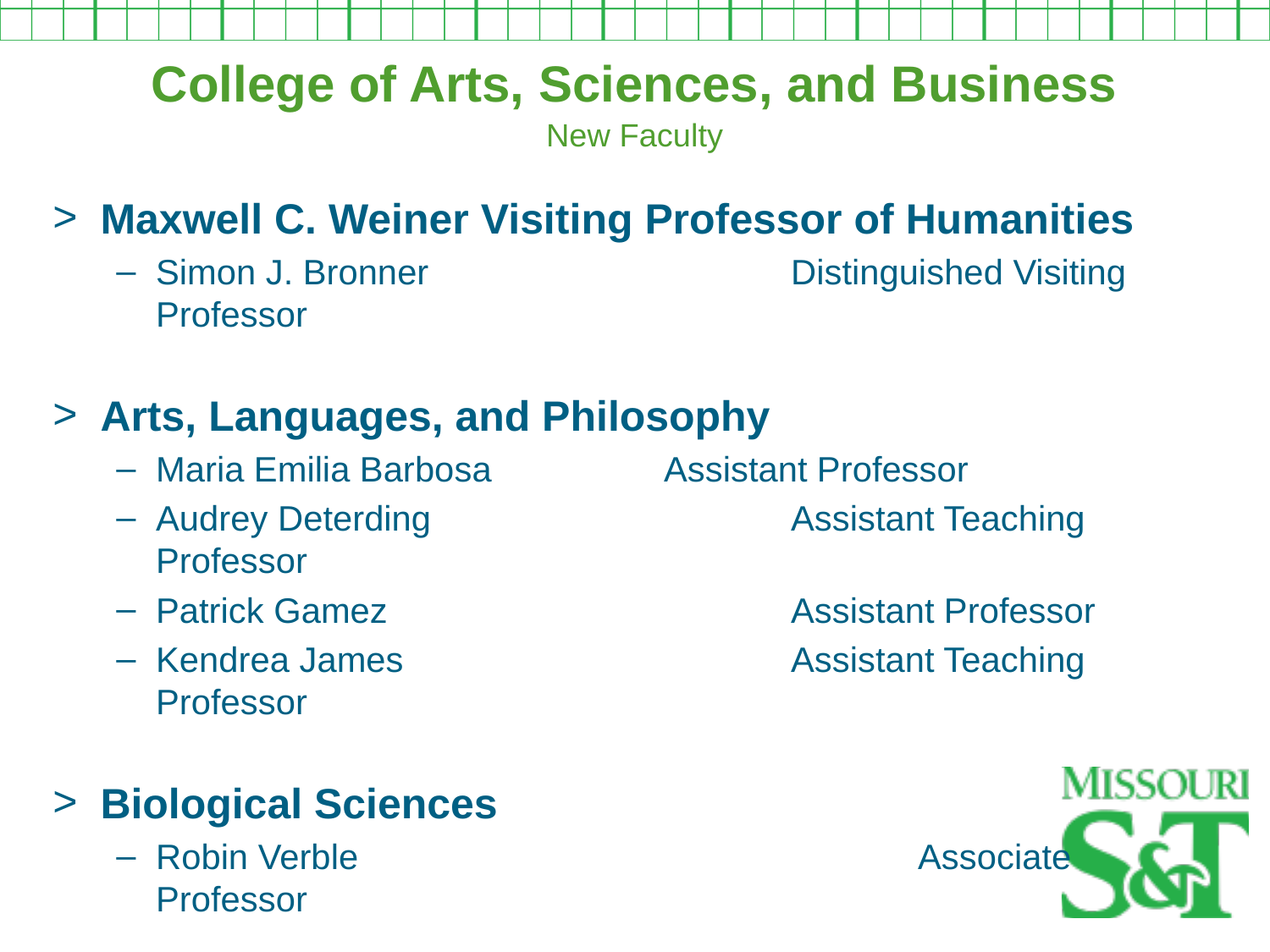

College of Arts, Sciences, and Business
New Faculty
Maxwell C. Weiner Visiting Professor of Humanities
Simon J. Bronner 			Distinguished Visiting Professor

Arts, Languages, and Philosophy
Maria Emilia Barbosa		Assistant Professor
Audrey Deterding		 	Assistant Teaching Professor
Patrick Gamez				Assistant Professor
Kendrea James				Assistant Teaching Professor

Biological Sciences
Robin Verble					Associate Professor

Chemistry
Rainer Glaser				Department Chair